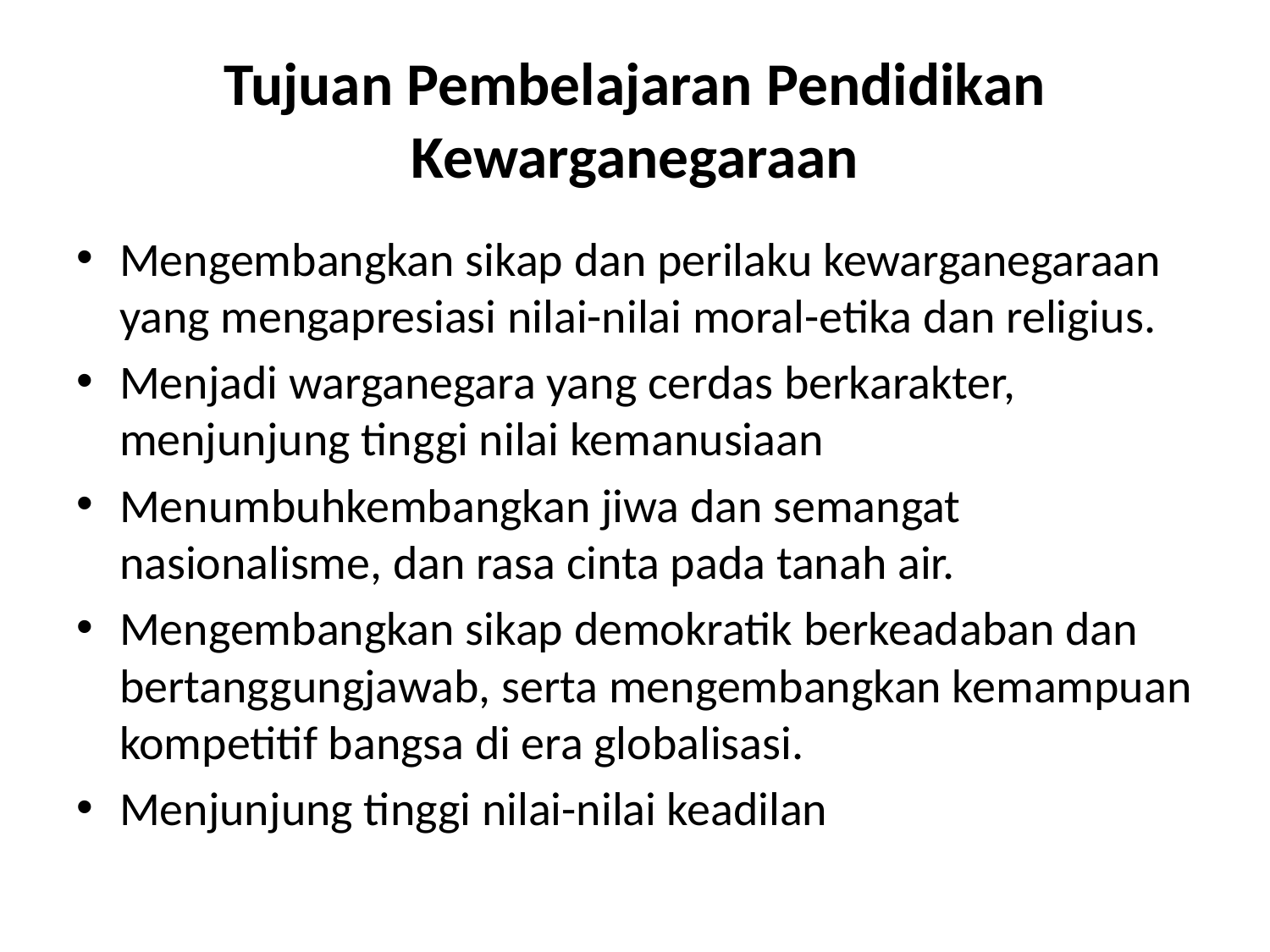

# Tujuan Pembelajaran Pendidikan Kewarganegaraan
Mengembangkan sikap dan perilaku kewarganegaraan yang mengapresiasi nilai-nilai moral-etika dan religius.
Menjadi warganegara yang cerdas berkarakter, menjunjung tinggi nilai kemanusiaan
Menumbuhkembangkan jiwa dan semangat nasionalisme, dan rasa cinta pada tanah air.
Mengembangkan sikap demokratik berkeadaban dan bertanggungjawab, serta mengembangkan kemampuan kompetitif bangsa di era globalisasi.
Menjunjung tinggi nilai-nilai keadilan